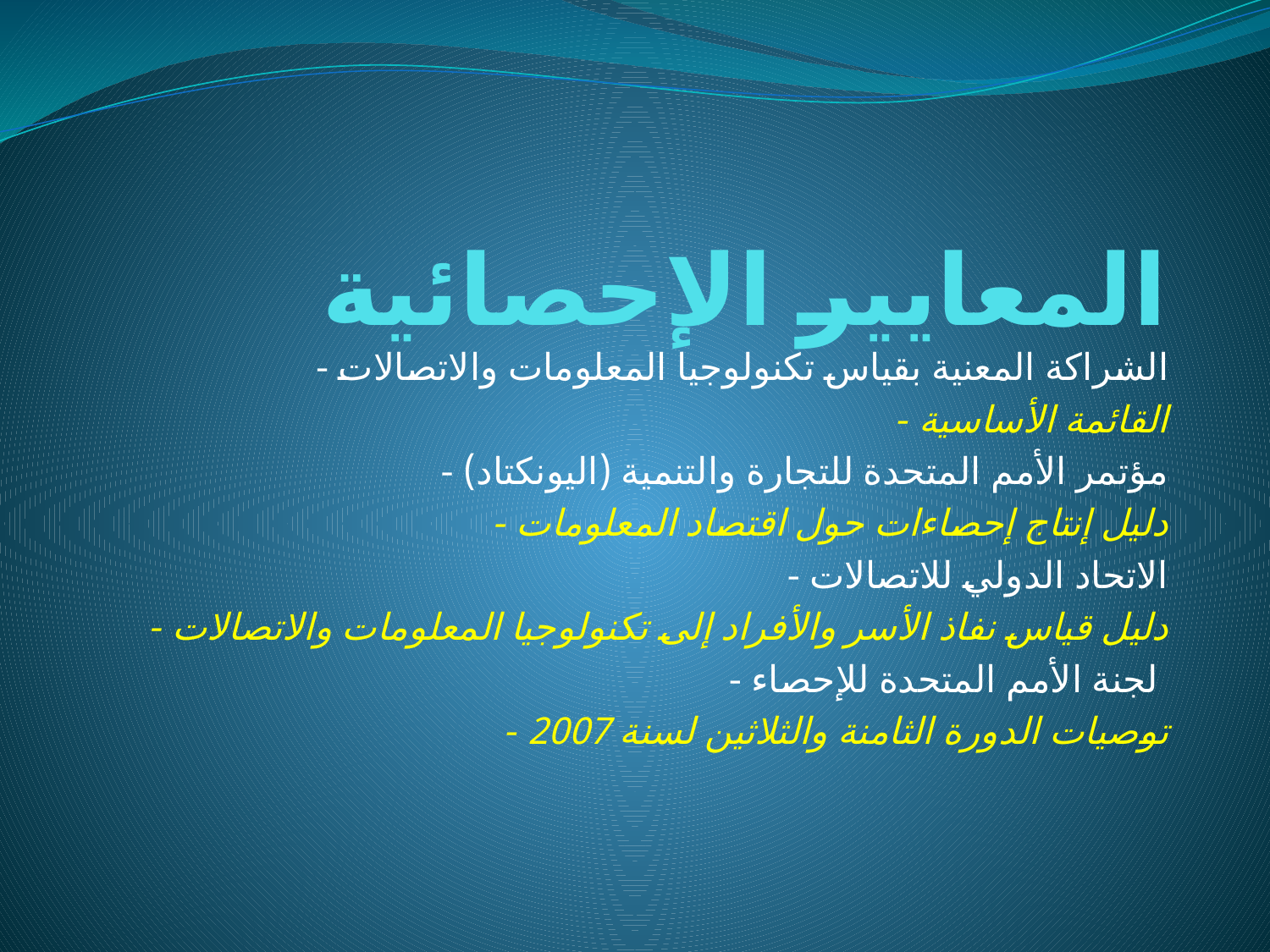

# المعايير الإحصائية
- الشراكة المعنية بقياس تكنولوجيا المعلومات والاتصالات
      - القائمة الأساسية
- مؤتمر الأمم المتحدة للتجارة والتنمية (اليونكتاد)
      - دليل إنتاج إحصاءات حول اقتصاد المعلومات
- الاتحاد الدولي للاتصالات
      - دليل قياس نفاذ الأسر والأفراد إلى تكنولوجيا المعلومات والاتصالات
- لجنة الأمم المتحدة للإحصاء
      - توصيات الدورة الثامنة والثلاثين لسنة 2007